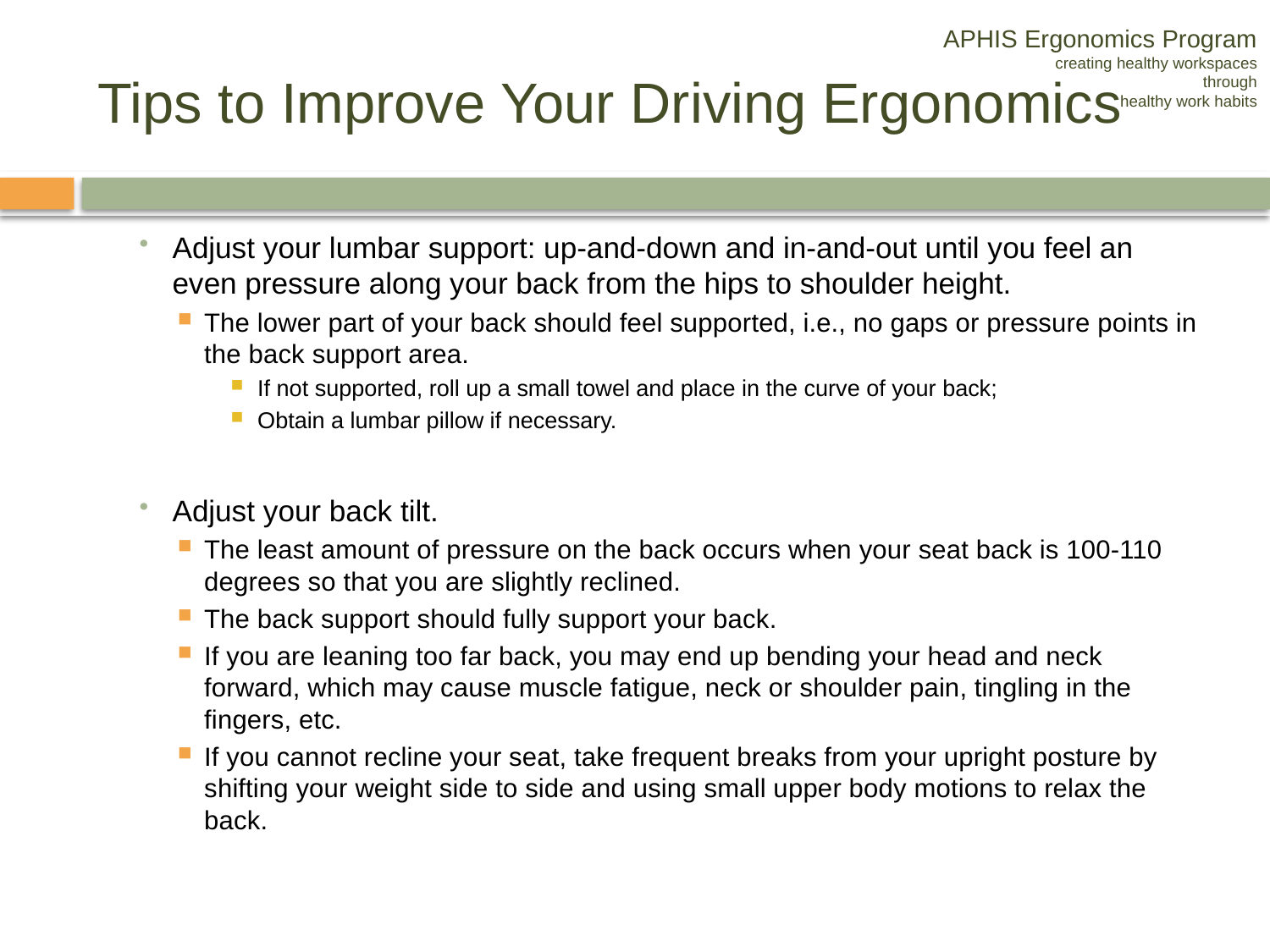

APHIS Ergonomics Program
creating healthy workspaces
through
healthy work habits
# Tips to Improve Your Driving Ergonomics
Adjust your lumbar support: up-and-down and in-and-out until you feel an even pressure along your back from the hips to shoulder height.
The lower part of your back should feel supported, i.e., no gaps or pressure points in the back support area.
If not supported, roll up a small towel and place in the curve of your back;
Obtain a lumbar pillow if necessary.

Adjust your back tilt.
The least amount of pressure on the back occurs when your seat back is 100-110 degrees so that you are slightly reclined.
The back support should fully support your back.
If you are leaning too far back, you may end up bending your head and neck forward, which may cause muscle fatigue, neck or shoulder pain, tingling in the fingers, etc.
If you cannot recline your seat, take frequent breaks from your upright posture by shifting your weight side to side and using small upper body motions to relax the back.